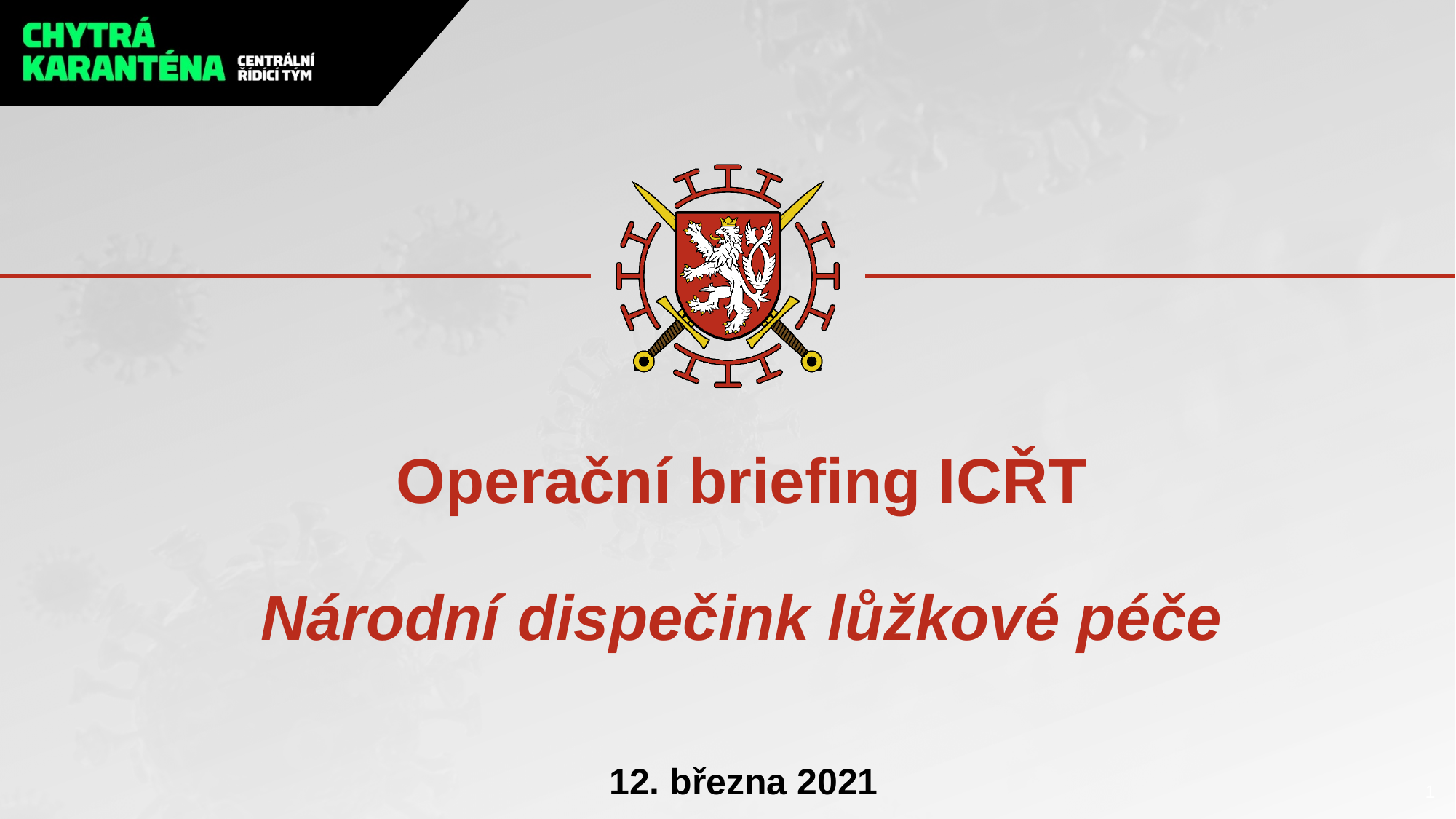

# Operační briefing ICŘT Národní dispečink lůžkové péče
12. března 2021
1